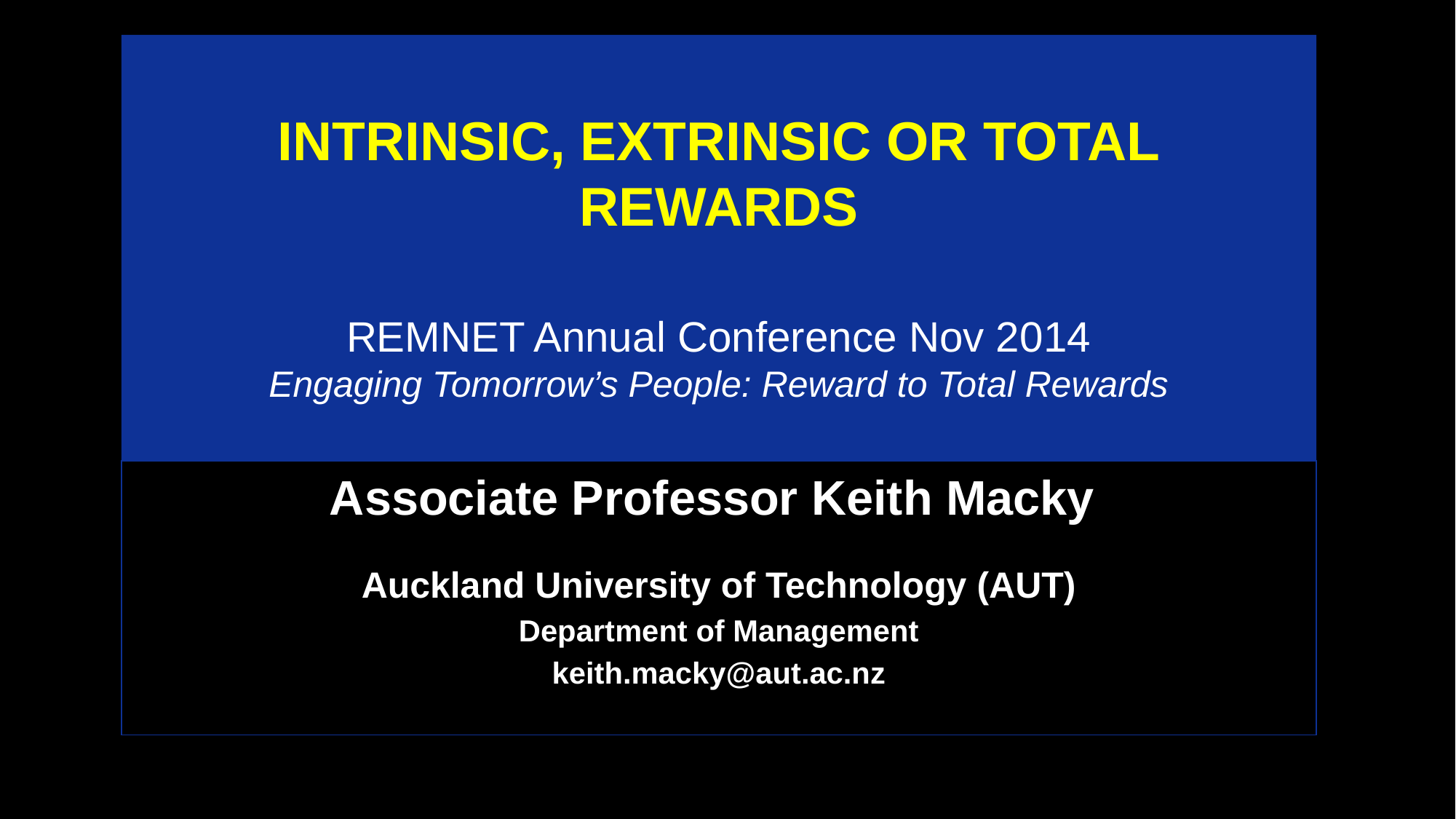

# INTRINSIC, EXTRINSIC OR TOTAL REWARDS REMNET Annual Conference Nov 2014 Engaging Tomorrow’s People: Reward to Total Rewards
Associate Professor Keith Macky

Auckland University of Technology (AUT)
Department of Management
keith.macky@aut.ac.nz